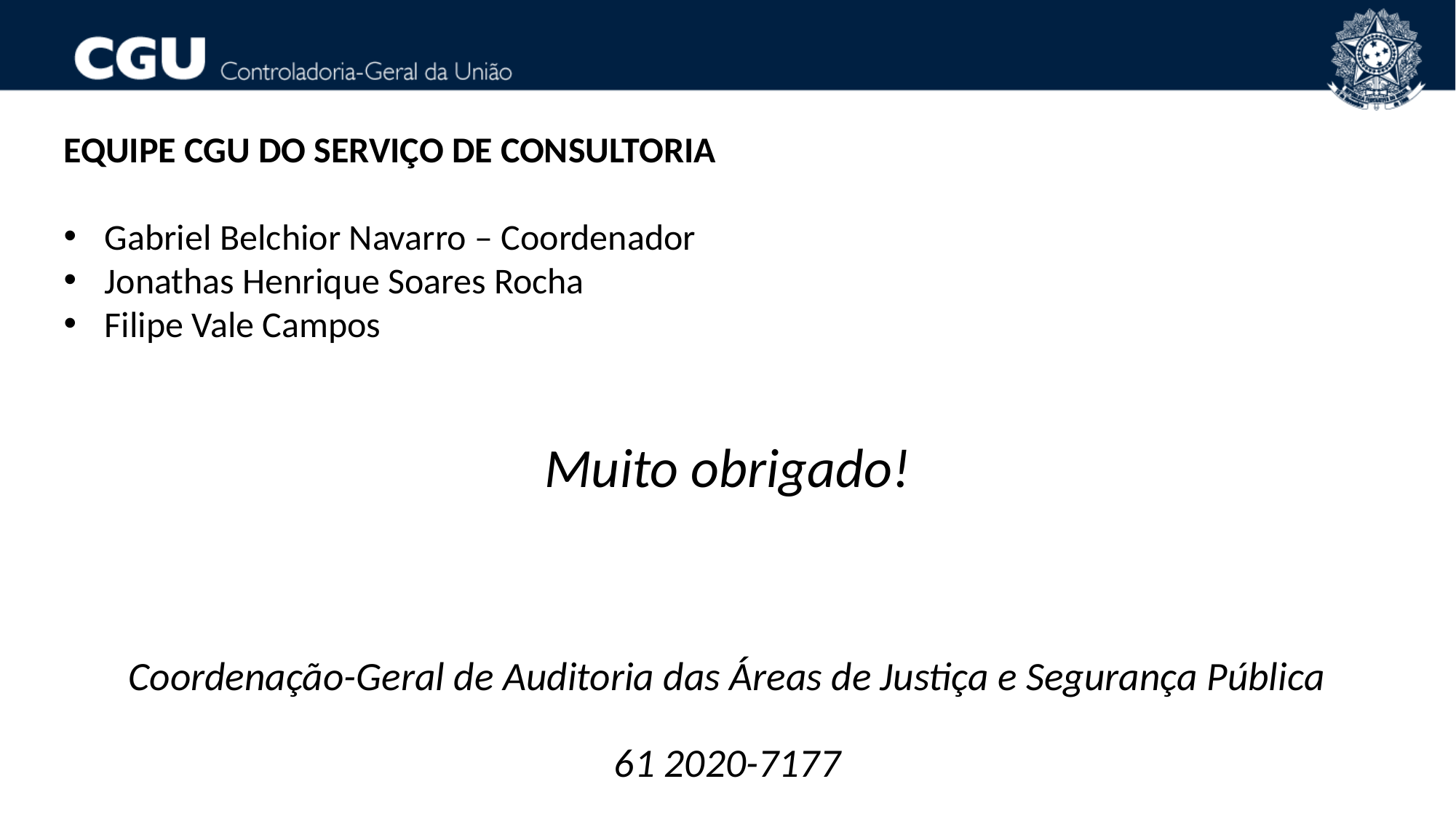

EQUIPE CGU DO SERVIÇO DE CONSULTORIA

Gabriel Belchior Navarro – Coordenador
Jonathas Henrique Soares Rocha
Filipe Vale Campos

Muito obrigado!

Coordenação-Geral de Auditoria das Áreas de Justiça e Segurança Pública

61 2020-7177